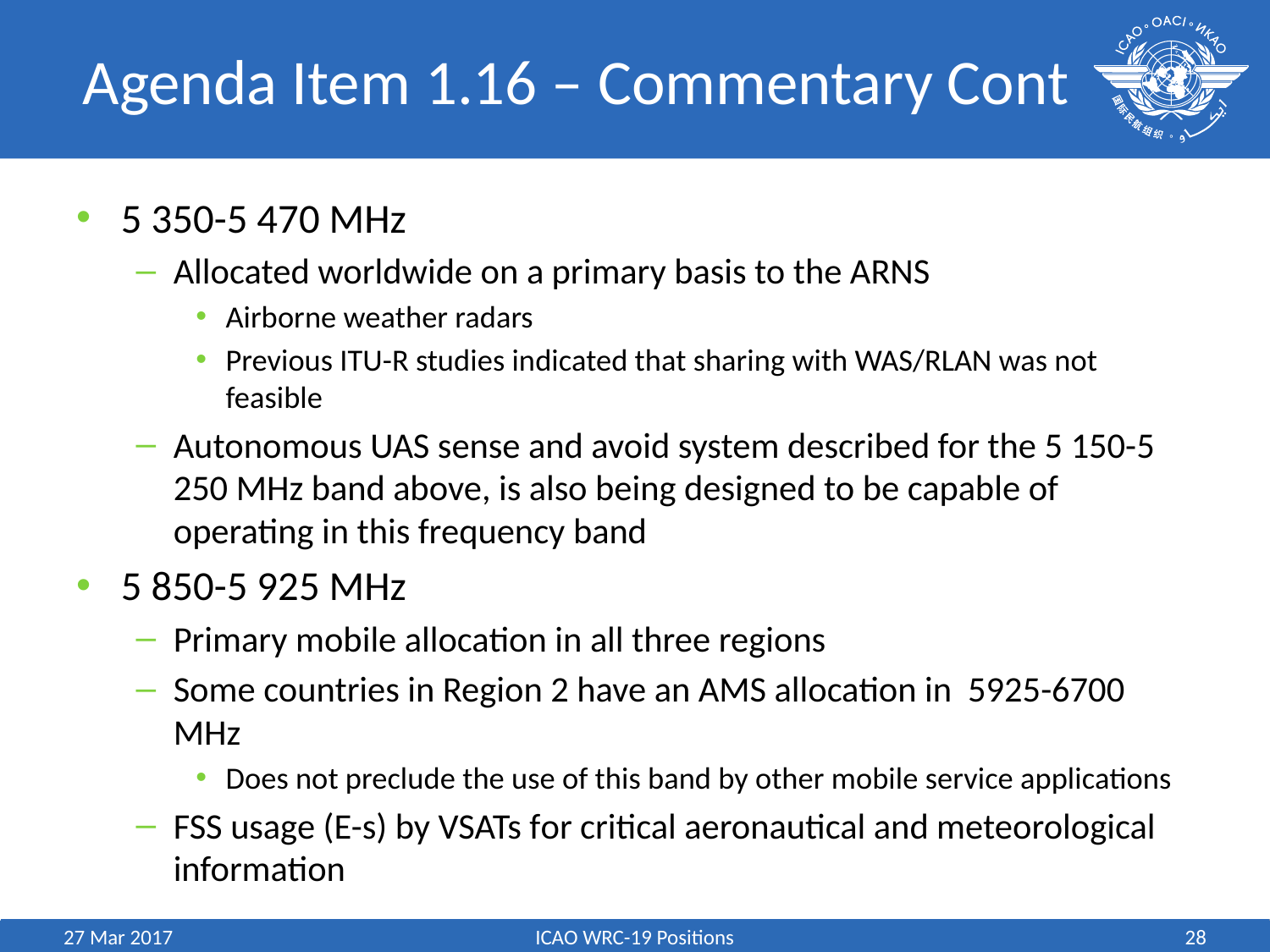

# Agenda Item 1.16 – Commentary Cont
5 350-5 470 MHz
Allocated worldwide on a primary basis to the ARNS
Airborne weather radars
Previous ITU-R studies indicated that sharing with WAS/RLAN was not feasible
Autonomous UAS sense and avoid system described for the 5 150-5 250 MHz band above, is also being designed to be capable of operating in this frequency band
5 850-5 925 MHz
Primary mobile allocation in all three regions
Some countries in Region 2 have an AMS allocation in  5925-6700 MHz
Does not preclude the use of this band by other mobile service applications
FSS usage (E-s) by VSATs for critical aeronautical and meteorological information

27 Mar 2017
ICAO WRC-19 Positions
28